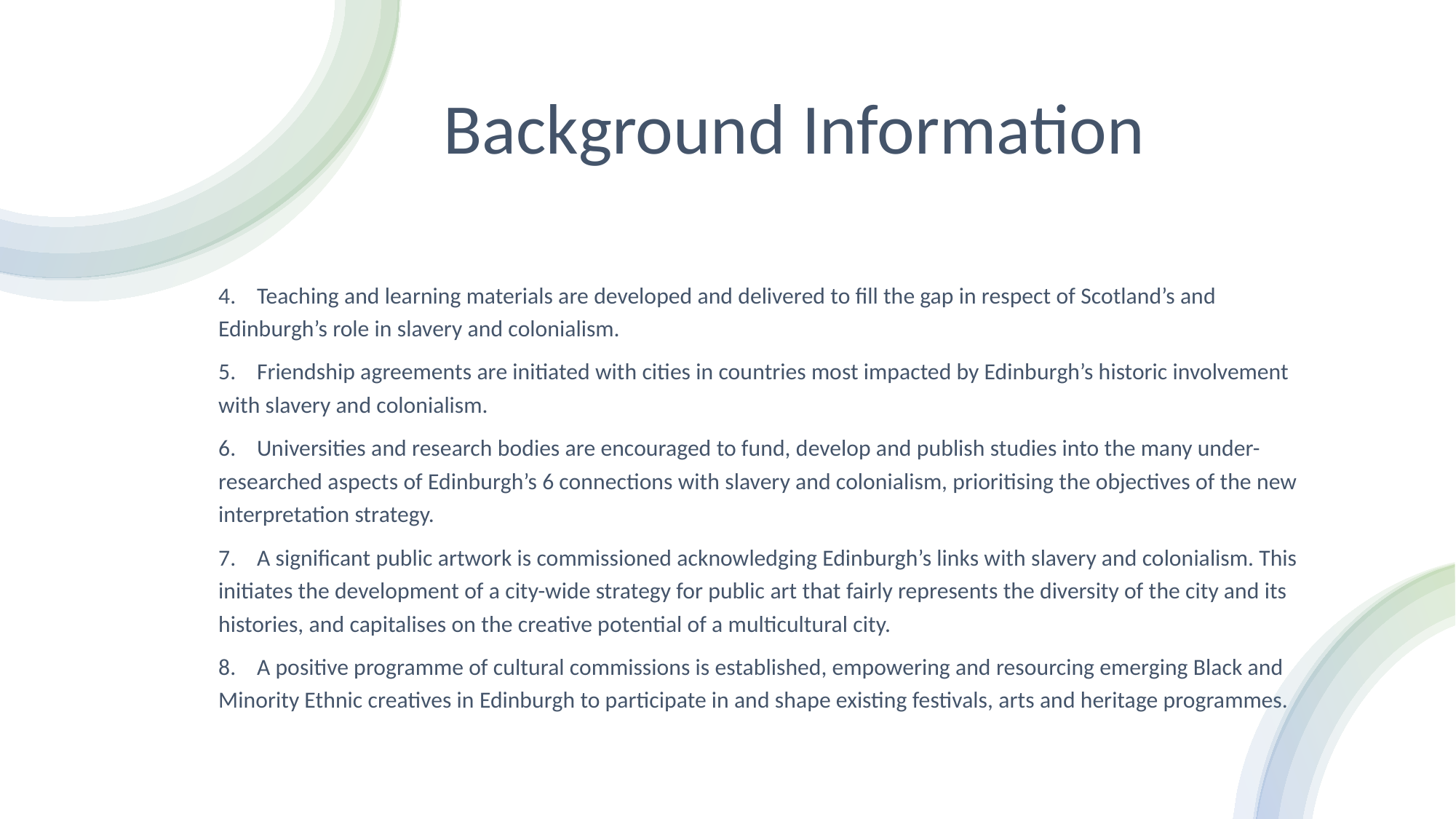

4.    Teaching and learning materials are developed and delivered to fill the gap in respect of Scotland’s and Edinburgh’s role in slavery and colonialism.
5.    Friendship agreements are initiated with cities in countries most impacted by Edinburgh’s historic involvement with slavery and colonialism.
6.    Universities and research bodies are encouraged to fund, develop and publish studies into the many under-researched aspects of Edinburgh’s 6 connections with slavery and colonialism, prioritising the objectives of the new interpretation strategy.
7.    A significant public artwork is commissioned acknowledging Edinburgh’s links with slavery and colonialism. This initiates the development of a city-wide strategy for public art that fairly represents the diversity of the city and its histories, and capitalises on the creative potential of a multicultural city.
8.    A positive programme of cultural commissions is established, empowering and resourcing emerging Black and Minority Ethnic creatives in Edinburgh to participate in and shape existing festivals, arts and heritage programmes.

# Background Information